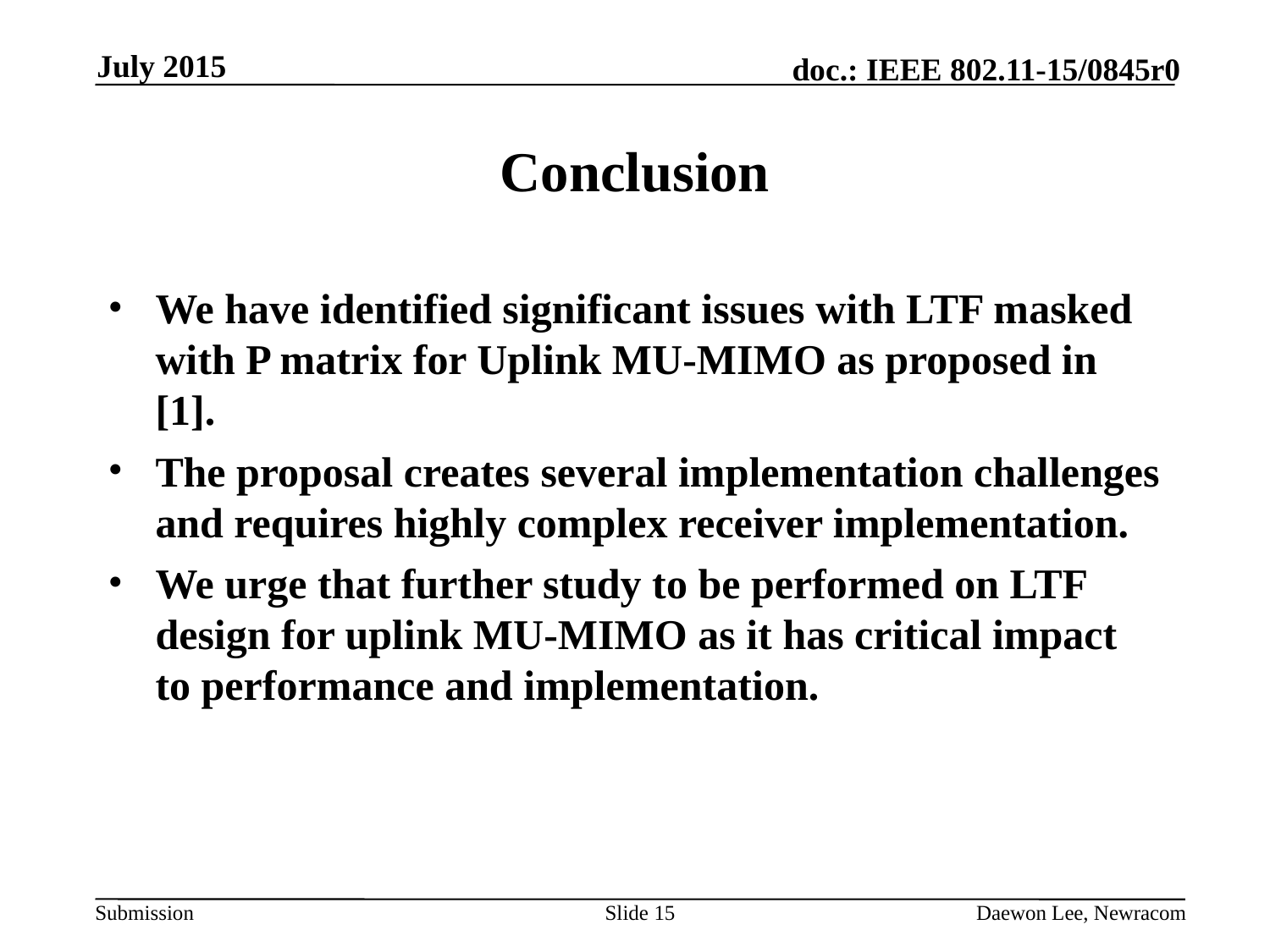

July 2015
# Conclusion
We have identified significant issues with LTF masked with P matrix for Uplink MU-MIMO as proposed in [1].
The proposal creates several implementation challenges and requires highly complex receiver implementation.
We urge that further study to be performed on LTF design for uplink MU-MIMO as it has critical impact to performance and implementation.

Slide 15
Daewon Lee, Newracom